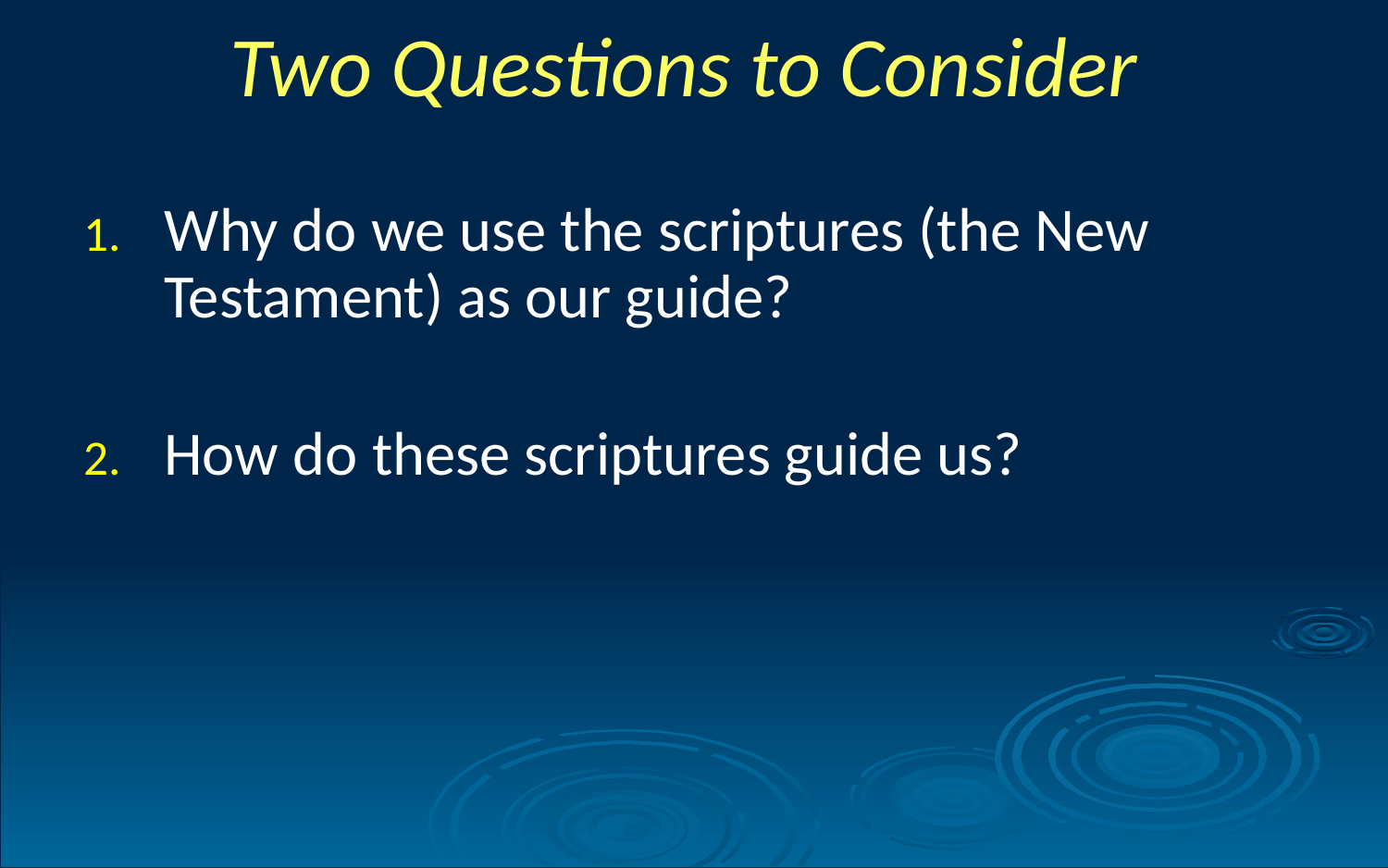

Two Questions to Consider
Why do we use the scriptures (the New Testament) as our guide?

How do these scriptures guide us?